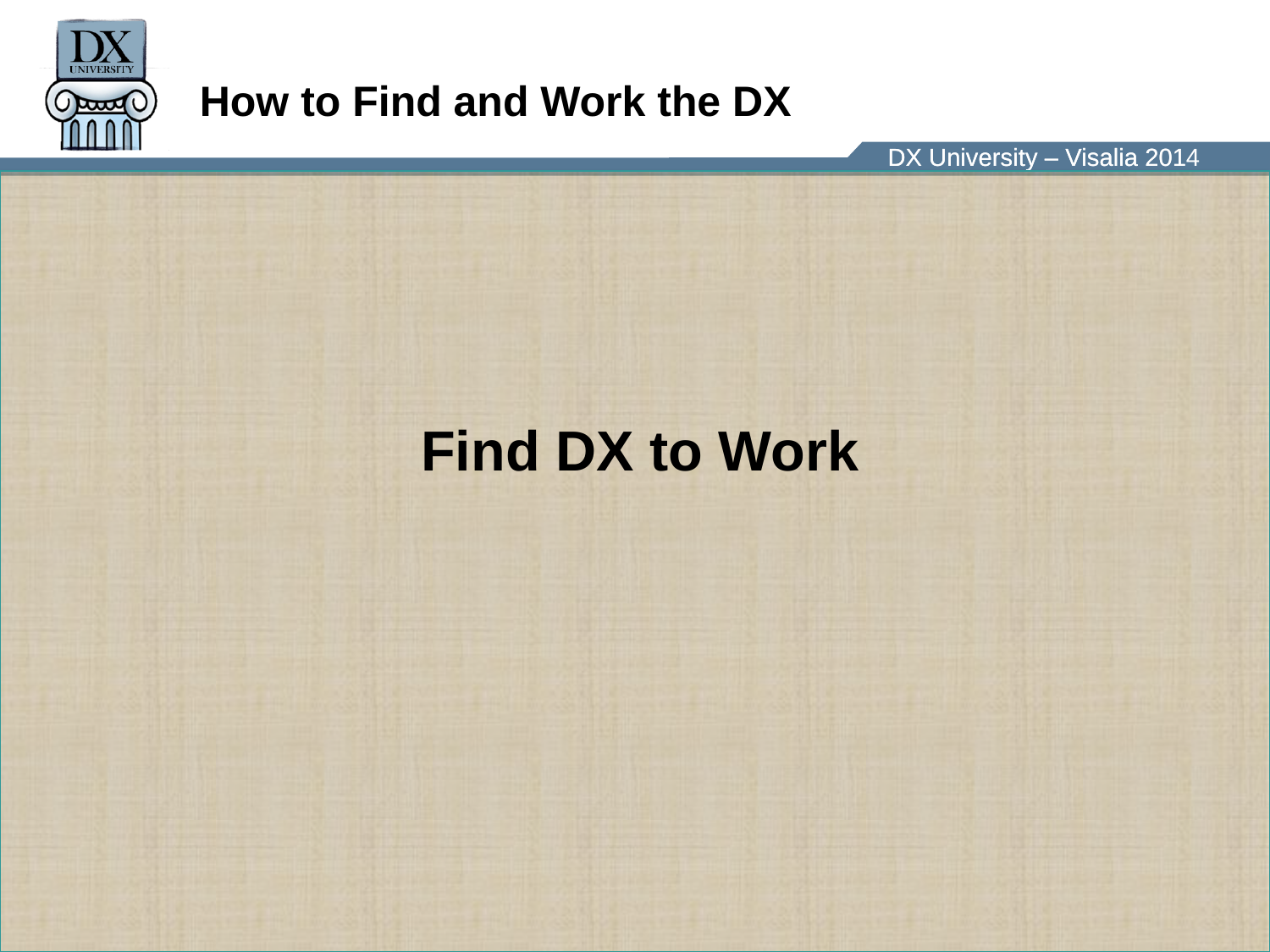

# How to Find and Work the DX
Find DX to Work